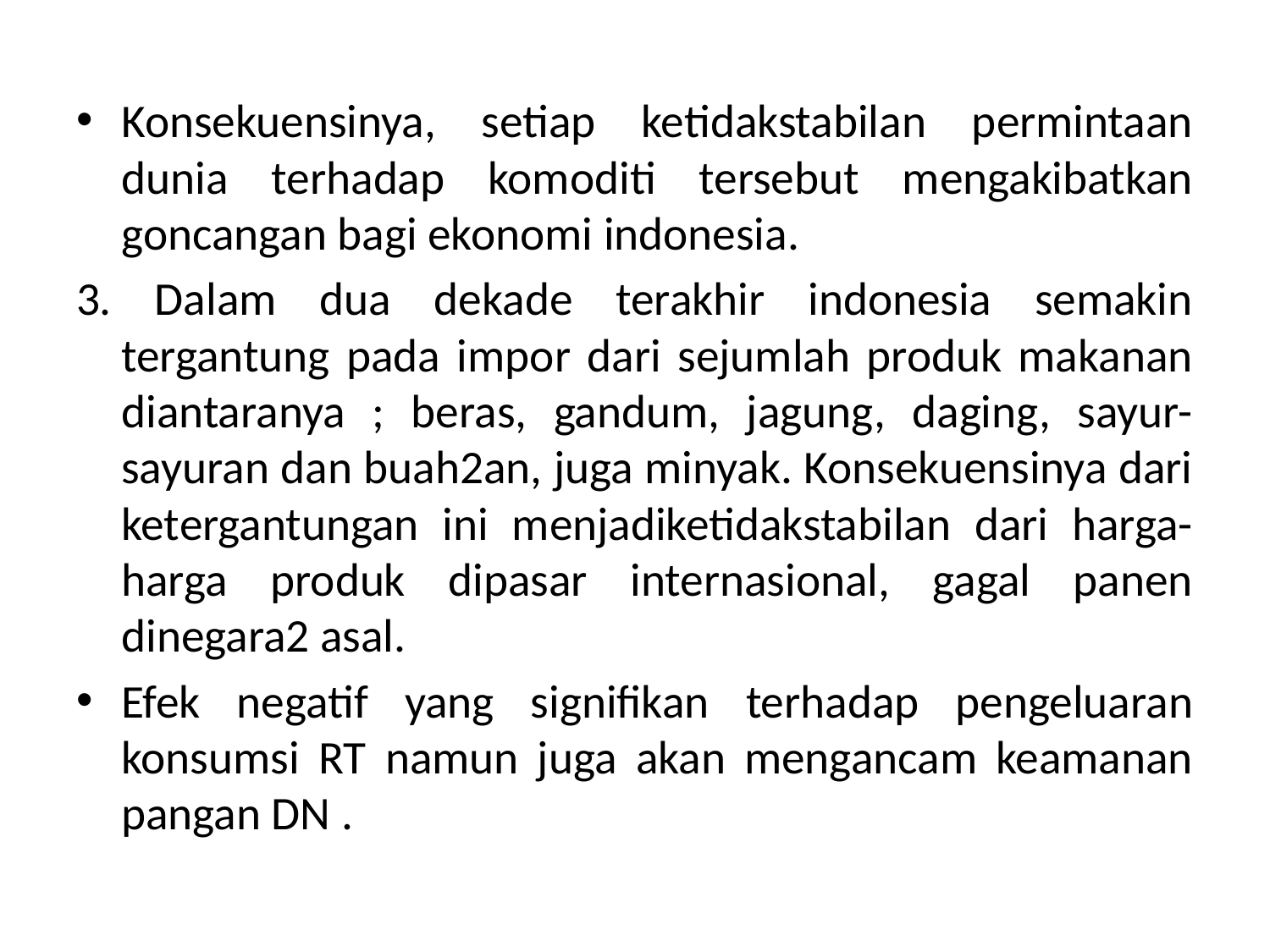

Konsekuensinya, setiap ketidakstabilan permintaan dunia terhadap komoditi tersebut mengakibatkan goncangan bagi ekonomi indonesia.
3. Dalam dua dekade terakhir indonesia semakin tergantung pada impor dari sejumlah produk makanan diantaranya ; beras, gandum, jagung, daging, sayur-sayuran dan buah2an, juga minyak. Konsekuensinya dari ketergantungan ini menjadiketidakstabilan dari harga-harga produk dipasar internasional, gagal panen dinegara2 asal.
Efek negatif yang signifikan terhadap pengeluaran konsumsi RT namun juga akan mengancam keamanan pangan DN .